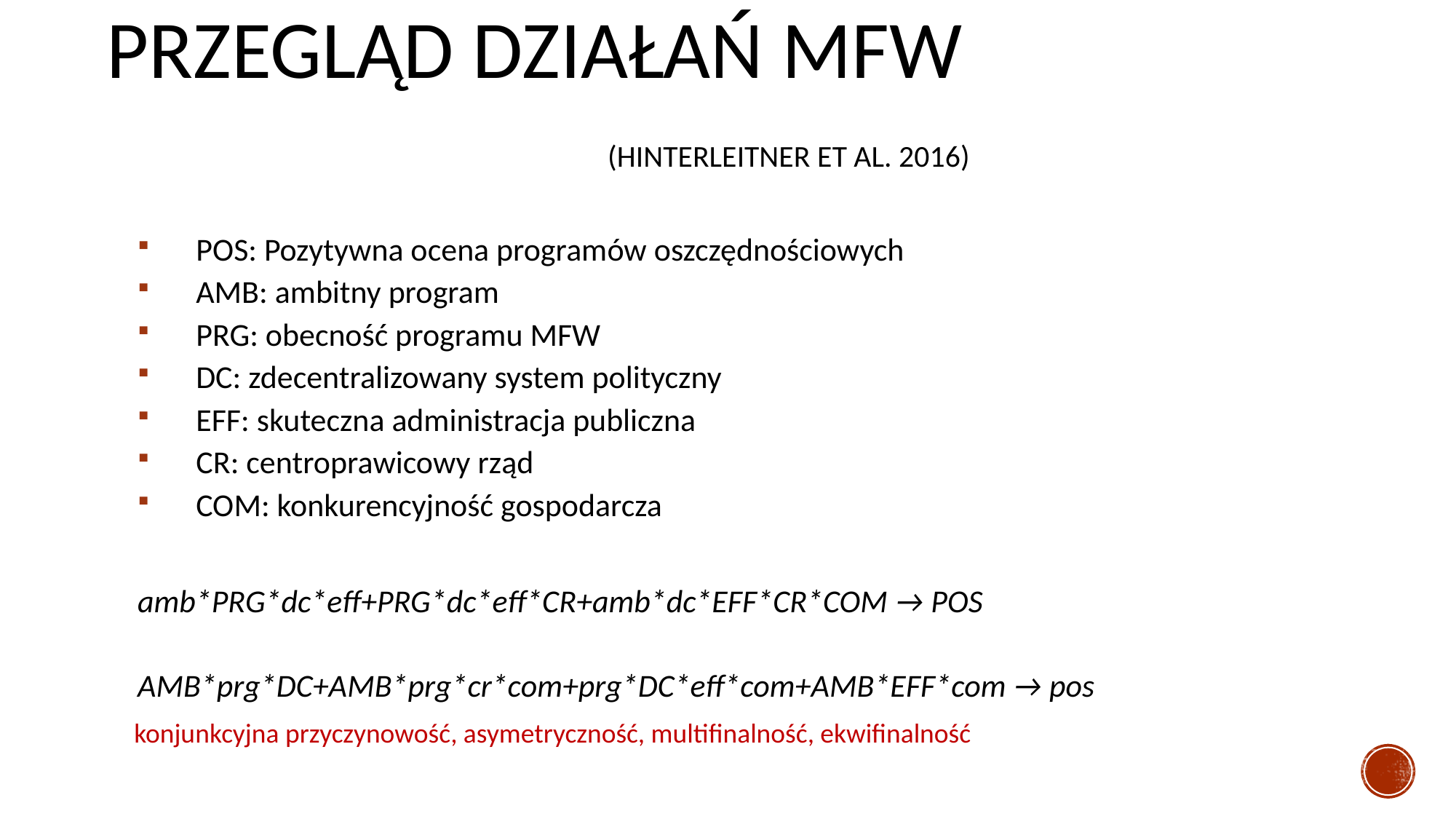

# Przegląd DZIAŁAŃ MFW                                             (Hinterleitner et al. 2016)
POS: Pozytywna ocena programów oszczędnościowych
AMB: ambitny program
PRG: obecność programu MFW
DC: zdecentralizowany system polityczny
EFF: skuteczna administracja publiczna
CR: centroprawicowy rząd
COM: konkurencyjność gospodarcza

amb*PRG*dc*eff+PRG*dc*eff*CR+amb*dc*EFF*CR*COM → POS

AMB*prg*DC+AMB*prg*cr*com+prg*DC*eff*com+AMB*EFF*com → pos

konjunkcyjna przyczynowość, asymetryczność, multifinalność, ekwifinalność